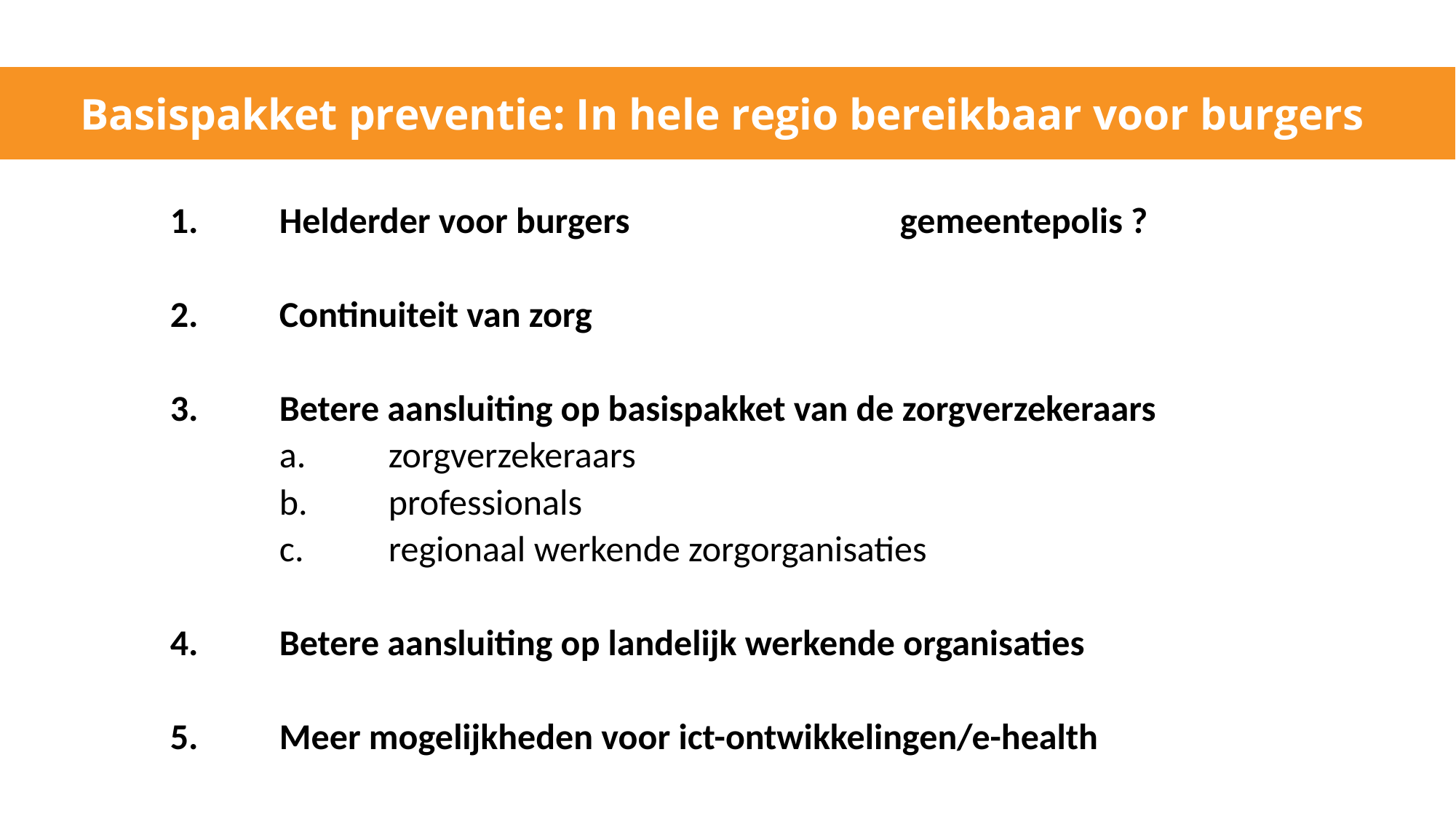

# Basispakket preventie: In hele regio bereikbaar voor burgers
1.	Helderder voor burgers                                 gemeentepolis ?
2.	Continuiteit van zorg
3.	Betere aansluiting op basispakket van de zorgverzekeraars
	a.	zorgverzekeraars
	b.	professionals
	c.	regionaal werkende zorgorganisaties
4.	Betere aansluiting op landelijk werkende organisaties
5.	Meer mogelijkheden voor ict-ontwikkelingen/e-health